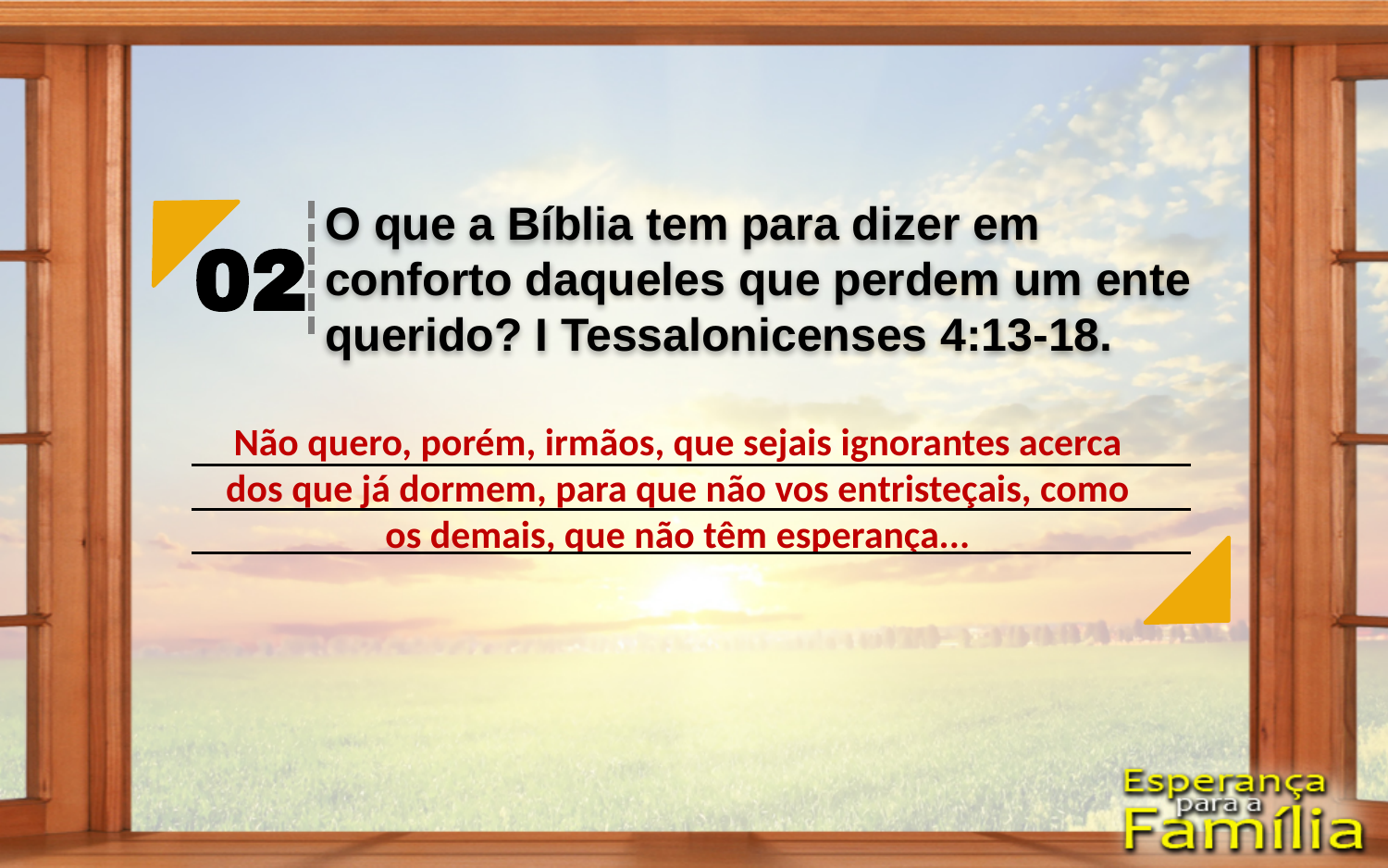

O que a Bíblia tem para dizer em conforto daqueles que perdem um ente querido? I Tessalonicenses 4:13-18.

02
Não quero, porém, irmãos, que sejais ignorantes acerca dos que já dormem, para que não vos entristeçais, como os demais, que não têm esperança...